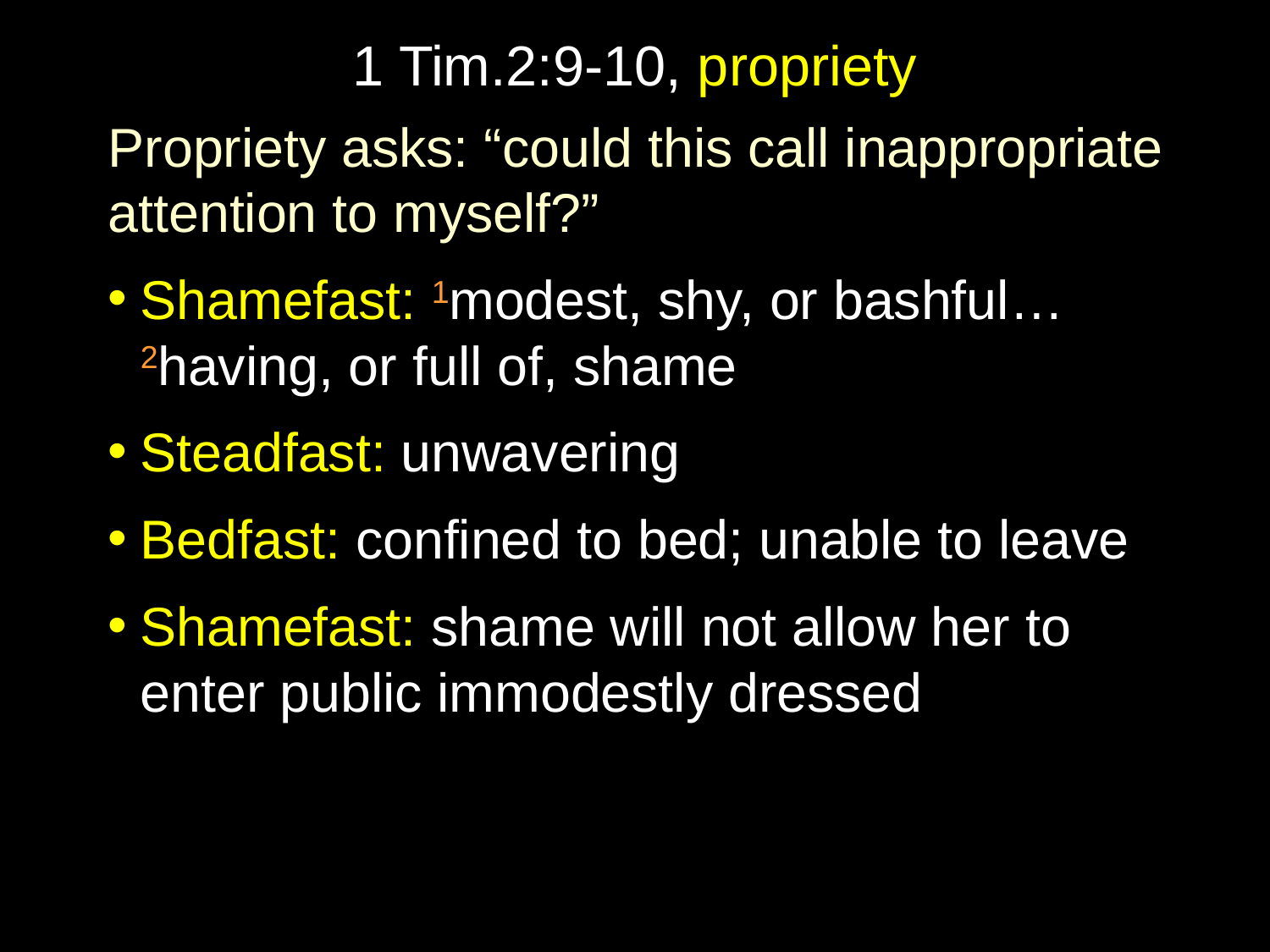

# 1 Tim.2:9-10, propriety
Propriety asks: “could this call inappropriate attention to myself?”
Shamefast: 1modest, shy, or bashful…  2having, or full of, shame
Steadfast: unwavering
Bedfast: confined to bed; unable to leave
Shamefast: shame will not allow her to enter public immodestly dressed